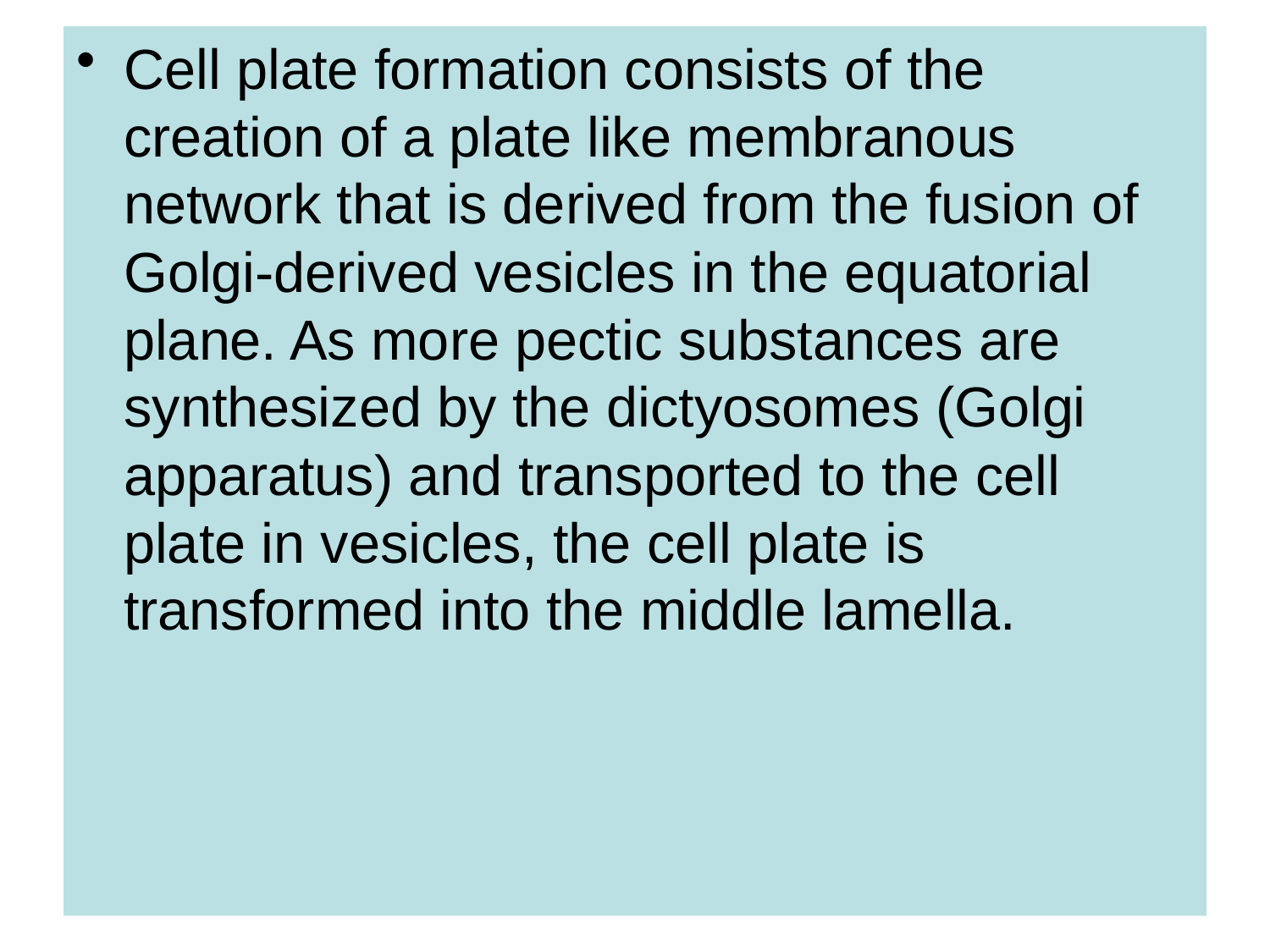

Cell plate formation consists of the creation of a plate like membranous network that is derived from the fusion of Golgi-derived vesicles in the equatorial plane. As more pectic substances are synthesized by the dictyosomes (Golgi apparatus) and transported to the cell plate in vesicles, the cell plate is transformed into the middle lamella.
#